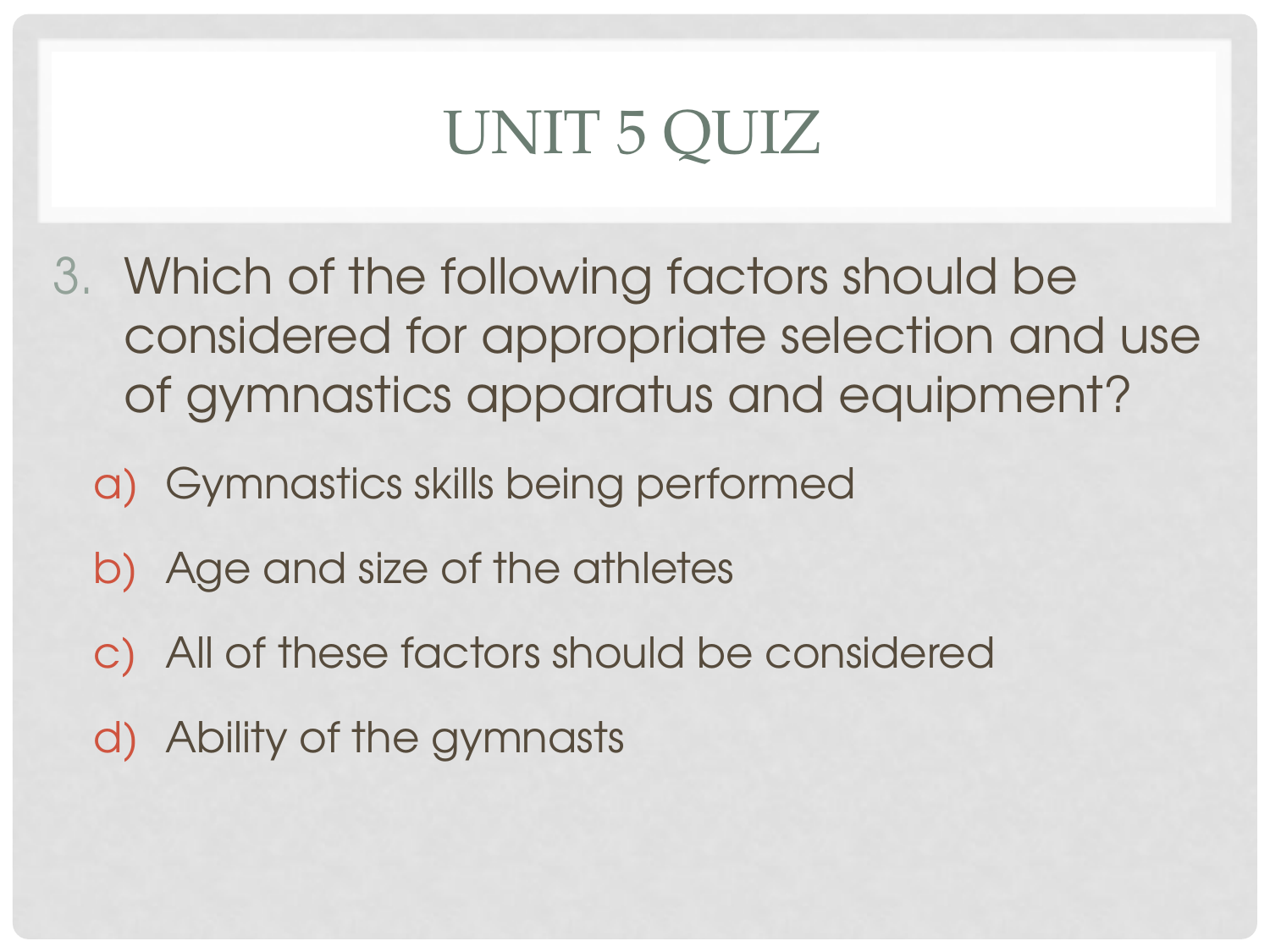

# Unit 5 Quiz
Which of the following factors should be considered for appropriate selection and use of gymnastics apparatus and equipment?
Gymnastics skills being performed
Age and size of the athletes
All of these factors should be considered
Ability of the gymnasts